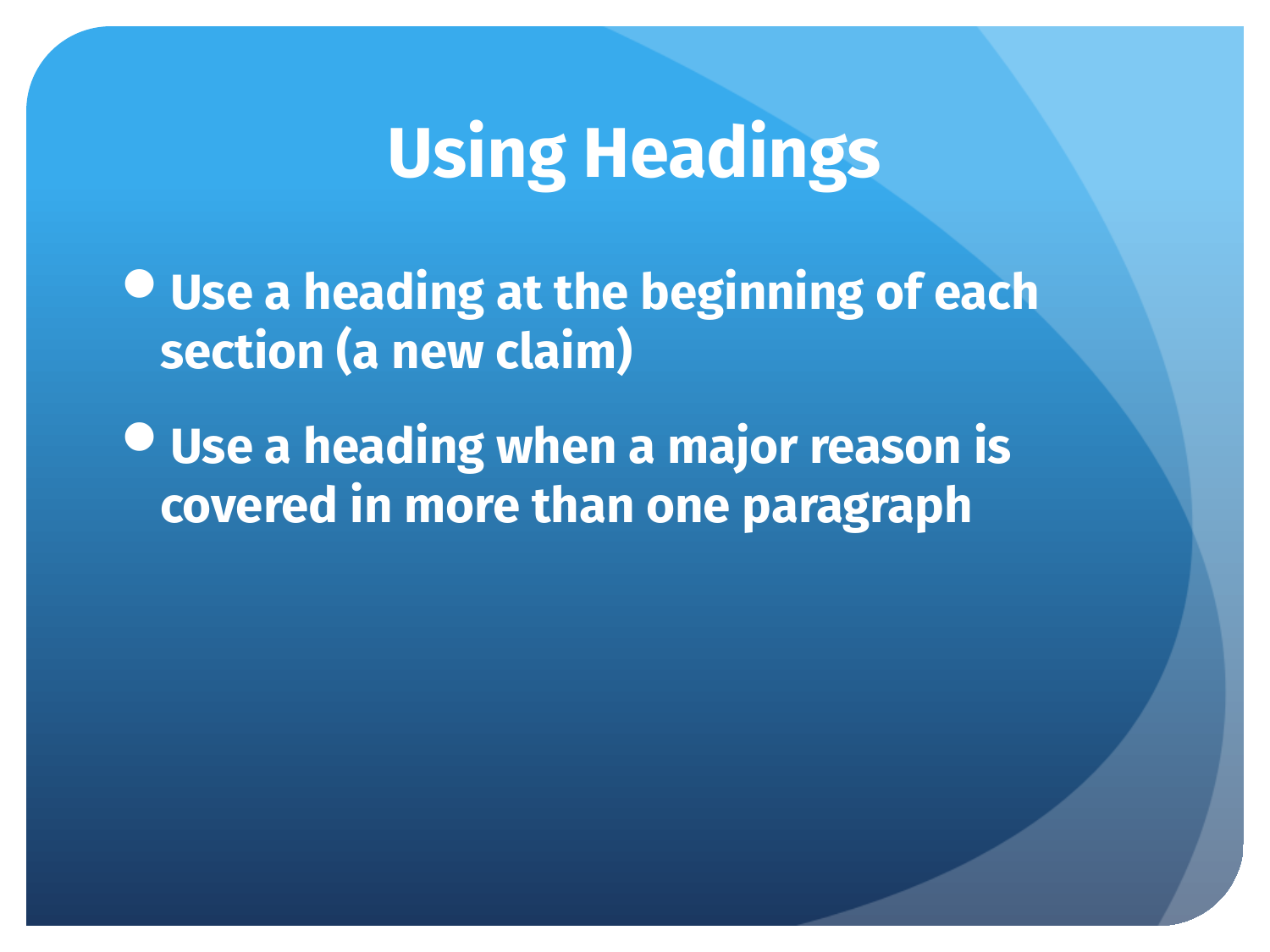

# Using Headings
Use a heading at the beginning of each section (a new claim)
Use a heading when a major reason is covered in more than one paragraph